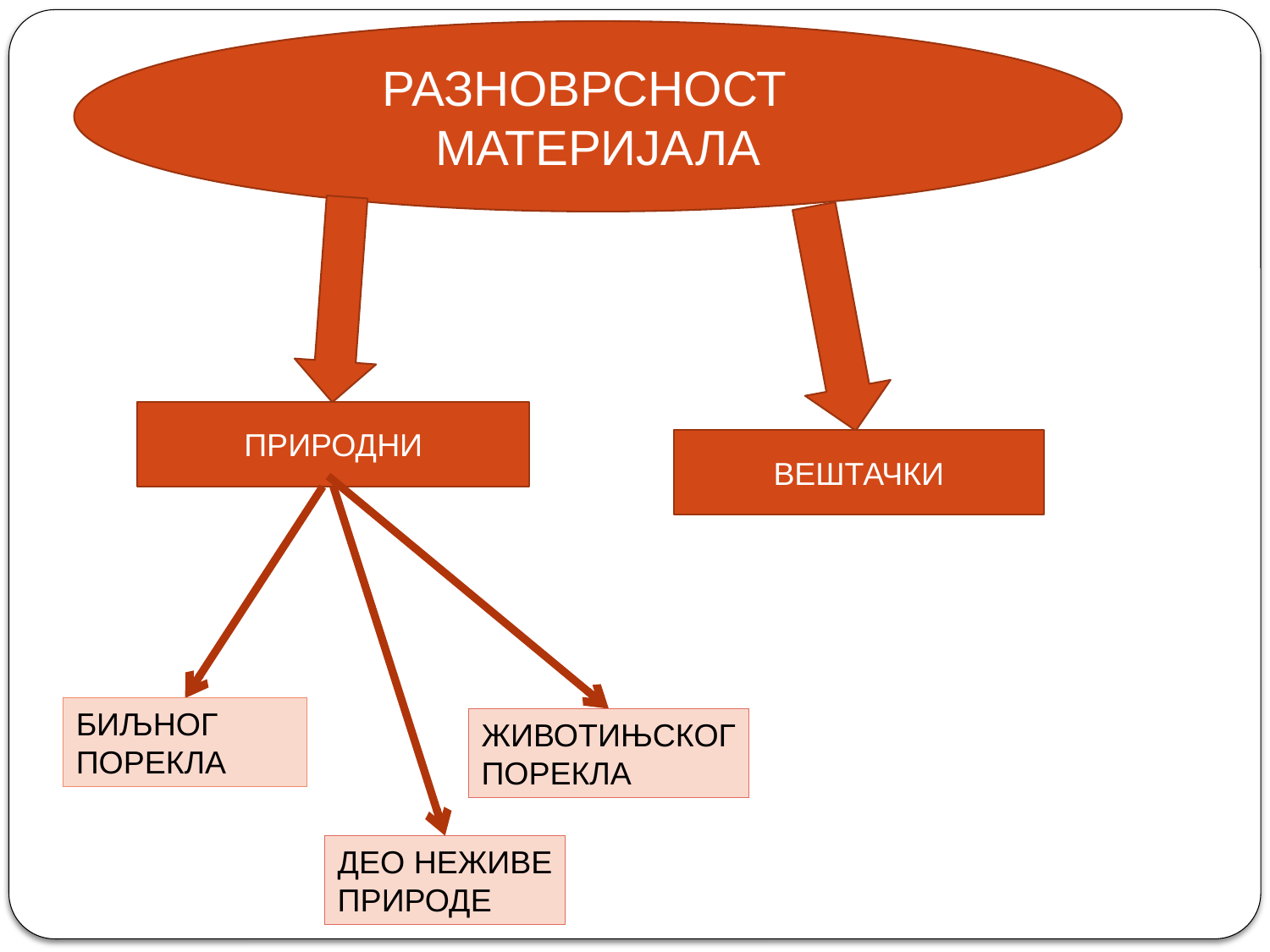

РАЗНОВРСНОСТ   МАТЕРИЈАЛА

ПРИРОДНИ
ВЕШТАЧКИ
БИЉНОГ
ПОРЕКЛА
ЖИВОТИЊСКОГ
ПОРЕКЛА
ДЕО НЕЖИВЕ
ПРИРОДЕ